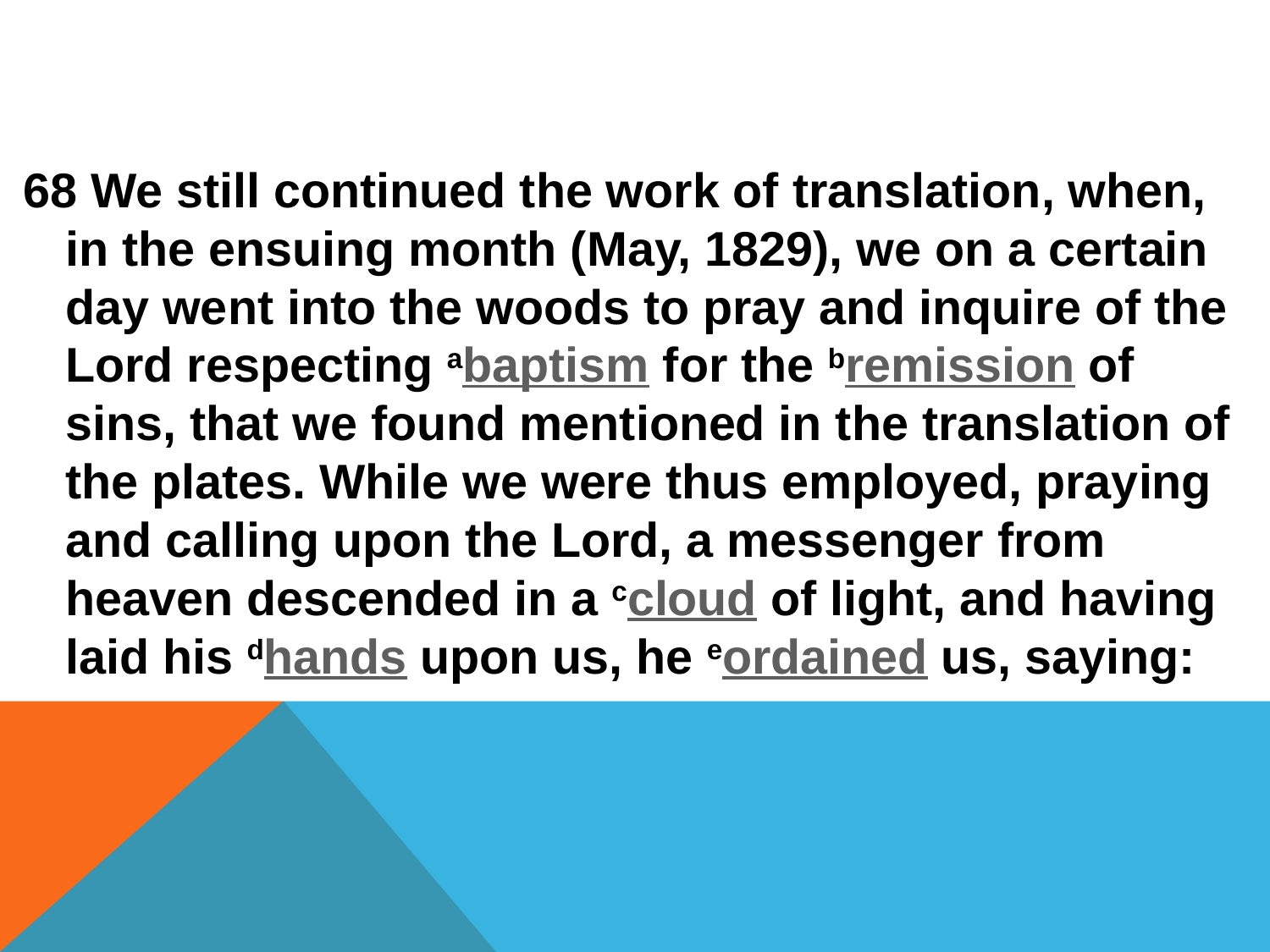

#
68 We still continued the work of translation, when, in the ensuing month (May, 1829), we on a certain day went into the woods to pray and inquire of the Lord respecting abaptism for the bremission of sins, that we found mentioned in the translation of the plates. While we were thus employed, praying and calling upon the Lord, a messenger from heaven descended in a ccloud of light, and having laid his dhands upon us, he eordained us, saying: